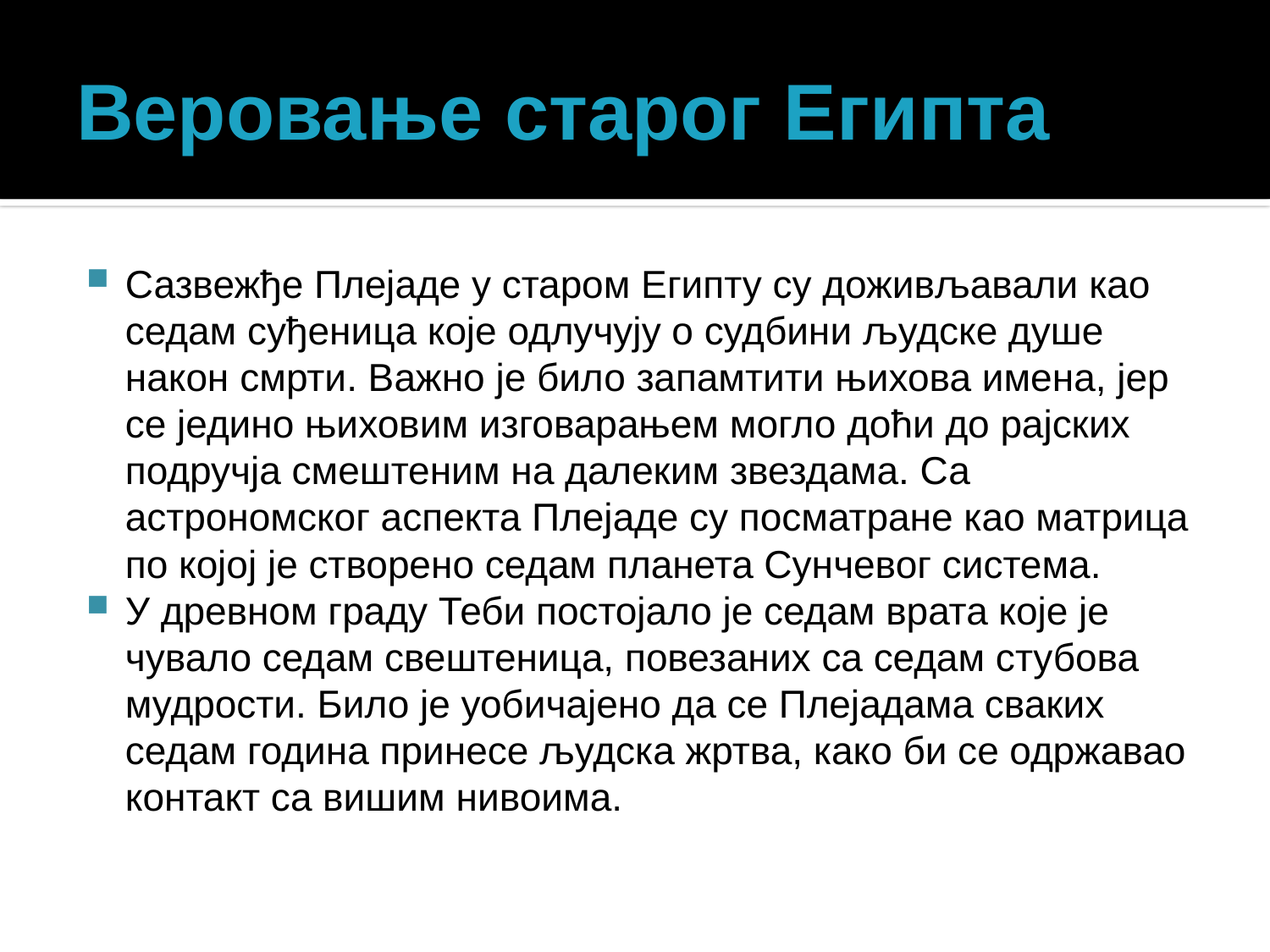

# Веровање старог Египта
Сазвежђе Плејаде у старом Египту су доживљавали као седам суђеница које одлучују о судбини људске душе након смрти. Важно је било запамтити њихова имена, јер се једино њиховим изговарањем могло доћи до рајских подручја смештеним на далеким звездама. Са астрономског аспекта Плејаде су посматране као матрица по којој је створено седам планета Сунчевог система.
У древном граду Теби постојало је седам врата које је чувало седам свештеница, повезаних са седам стубова мудрости. Било је уобичајено да се Плејадама сваких седам година принесе људска жртва, како би се одржавао контакт са вишим нивоима.